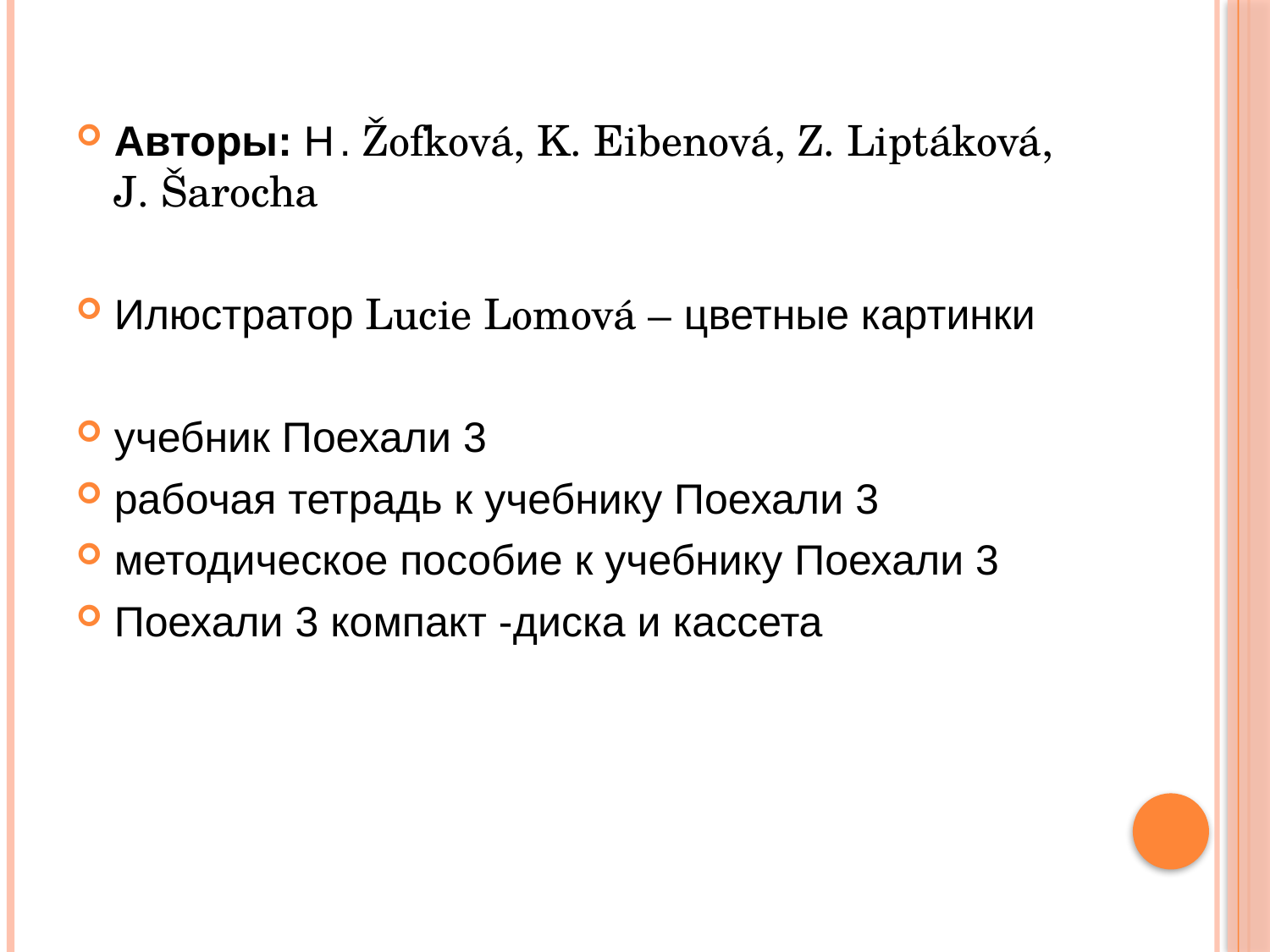

#

Авторы: H. Žofková, K. Eibenová, Z. Liptáková, J. Šarocha

Илюстратор Lucie Lomová – цветные картинки

учебник Поехали 3
рабочая тетрадь к учебнику Поехали 3
методическое пособие к учебнику Поехали 3
Поехали 3 компакт -диска и кассета